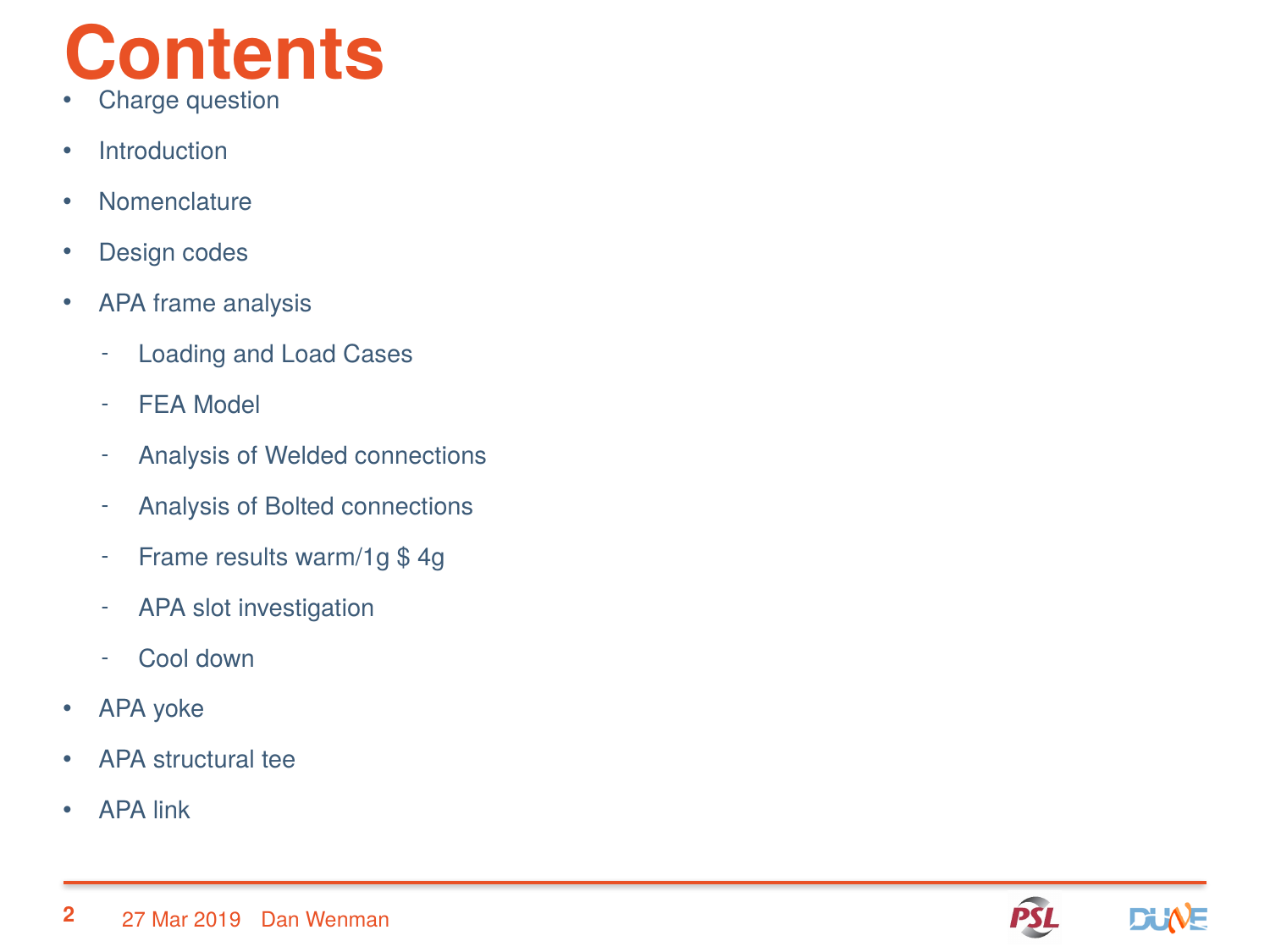

# Contents
Charge question
Introduction
Nomenclature
Design codes
APA frame analysis
Loading and Load Cases
FEA Model
Analysis of Welded connections
Analysis of Bolted connections
Frame results warm/1g $ 4g
APA slot investigation
Cool down
APA yoke
APA structural tee
APA link
2
27 Mar 2019
Dan Wenman